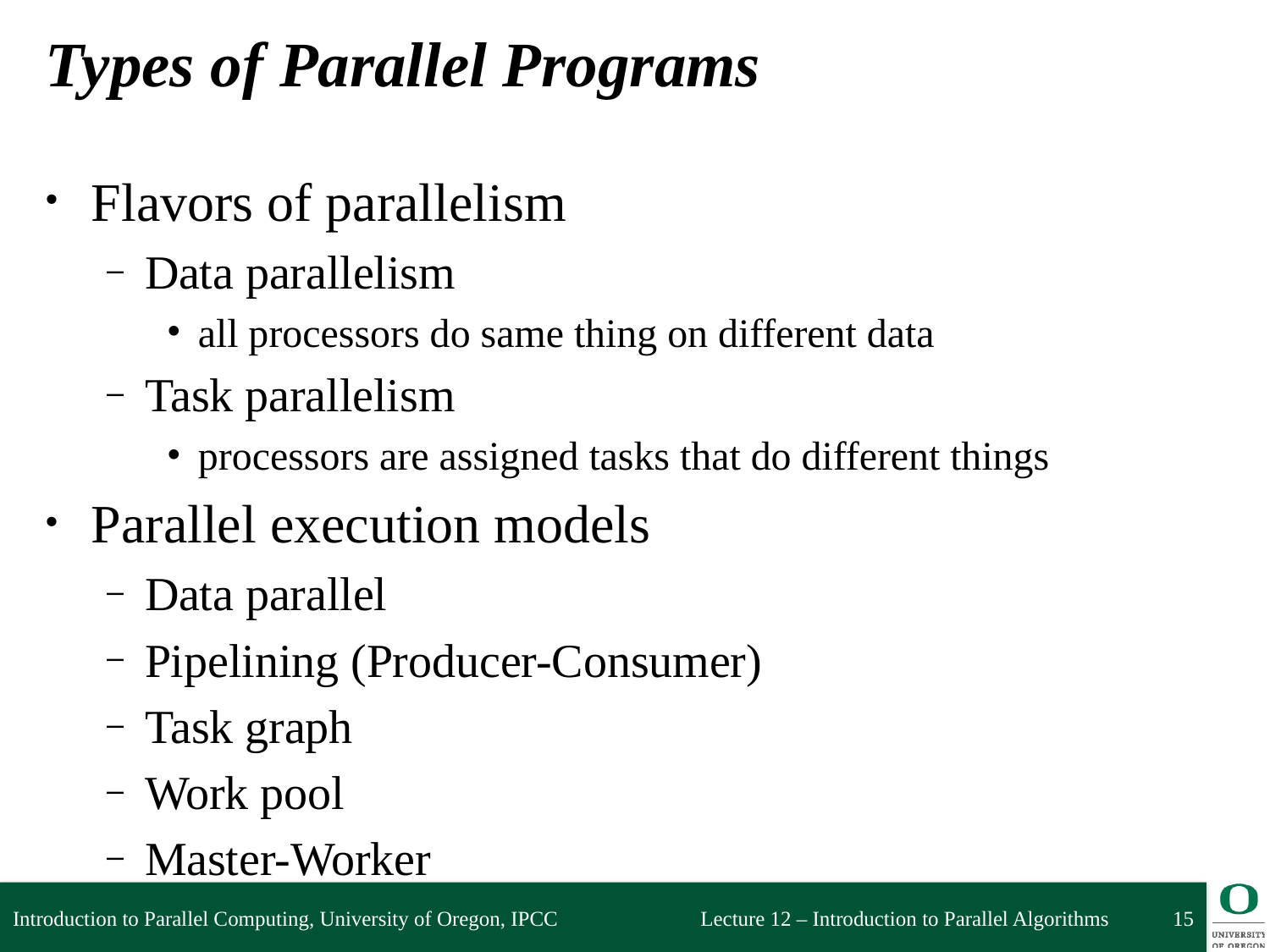

# Types of Parallel Programs
Flavors of parallelism
Data parallelism
all processors do same thing on different data
Task parallelism
processors are assigned tasks that do different things
Parallel execution models
Data parallel
Pipelining (Producer-Consumer)
Task graph
Work pool
Master-Worker
Introduction to Parallel Computing, University of Oregon, IPCC
15